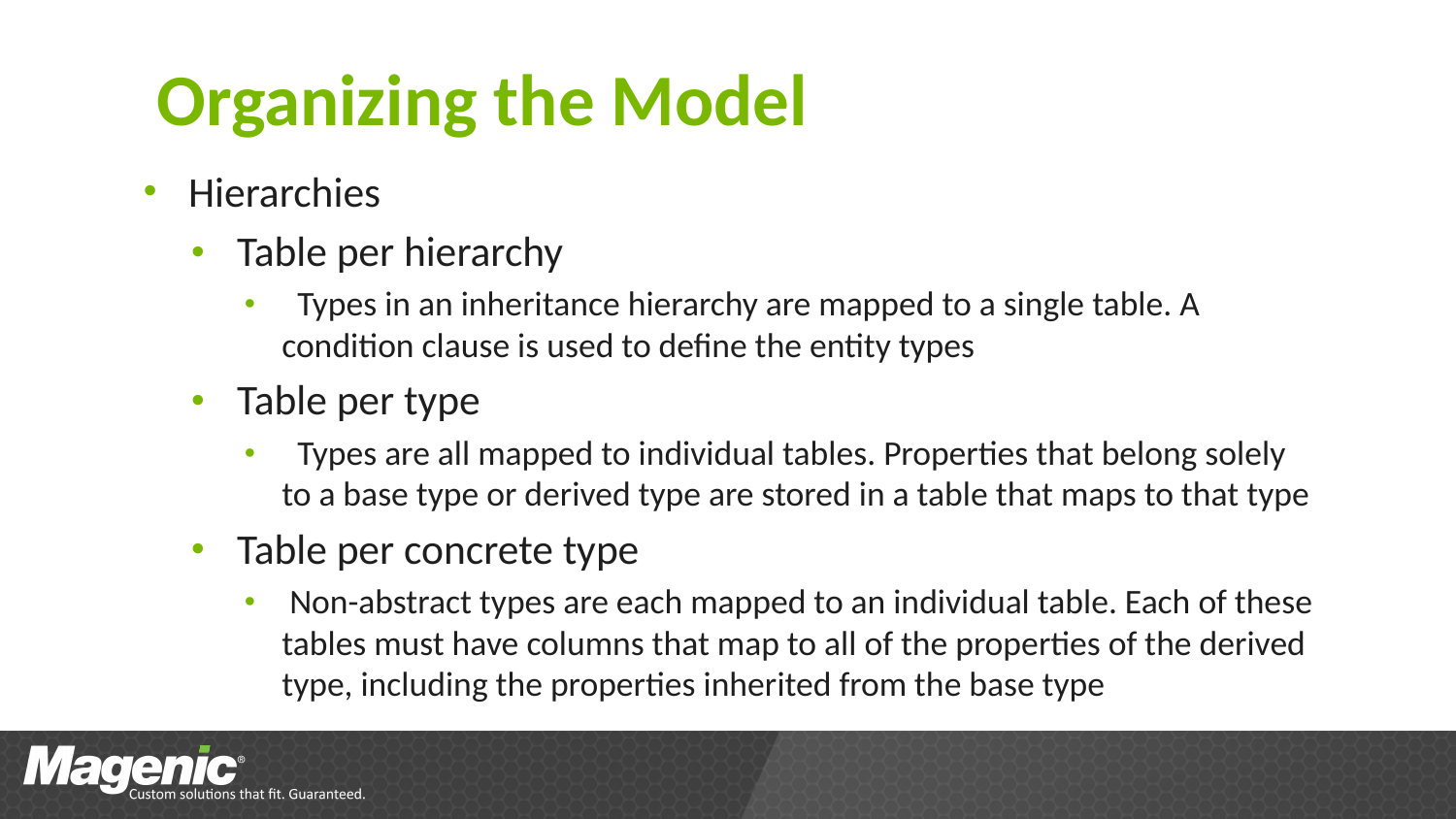

# Organizing the Model
Hierarchies
Table per hierarchy
  Types in an inheritance hierarchy are mapped to a single table. A condition clause is used to define the entity types
Table per type
  Types are all mapped to individual tables. Properties that belong solely to a base type or derived type are stored in a table that maps to that type
Table per concrete type
 Non-abstract types are each mapped to an individual table. Each of these tables must have columns that map to all of the properties of the derived type, including the properties inherited from the base type